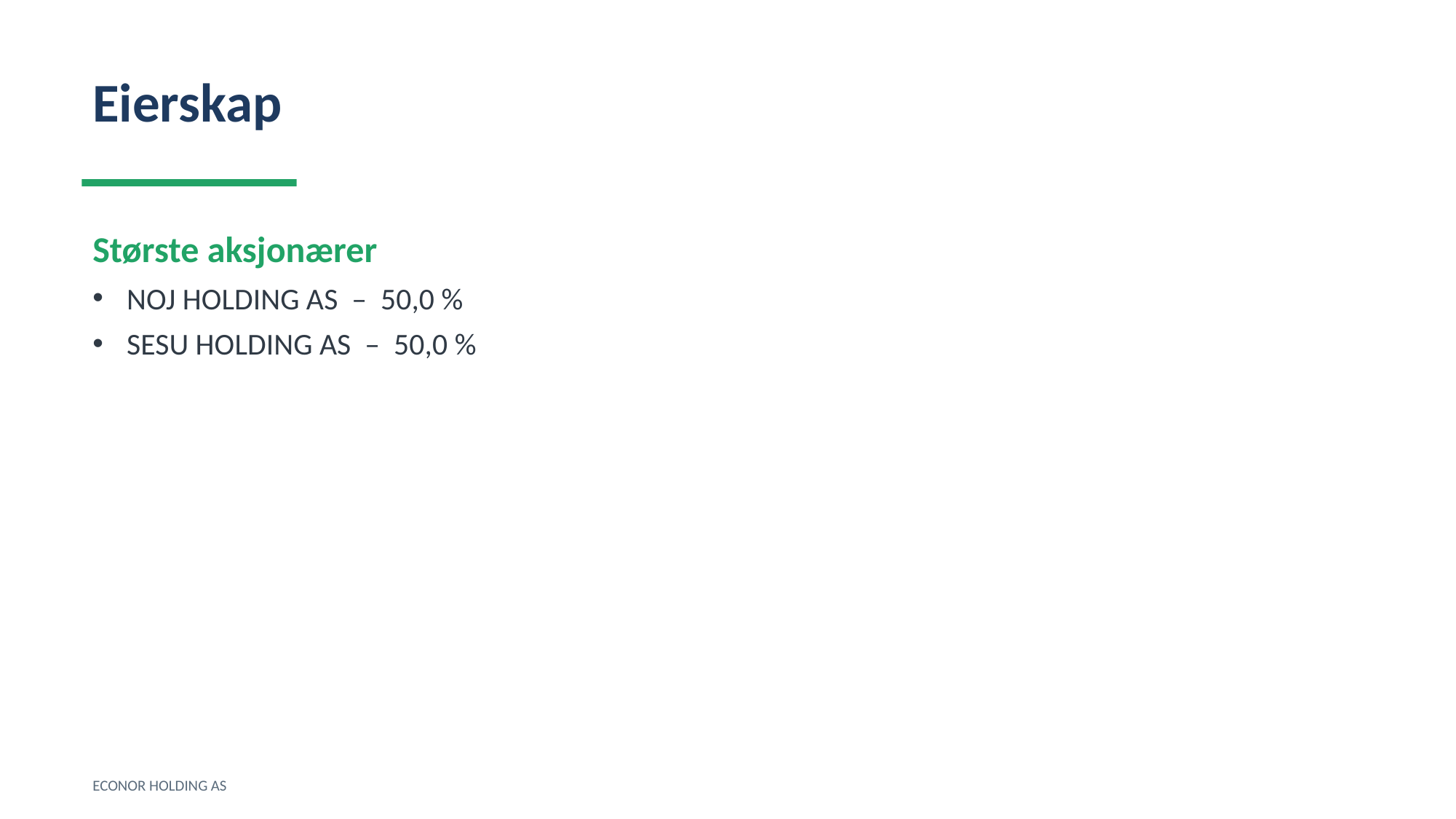

Eierskap

Største aksjonærer
NOJ HOLDING AS  –  50,0 %
SESU HOLDING AS  –  50,0 %
ECONOR HOLDING AS